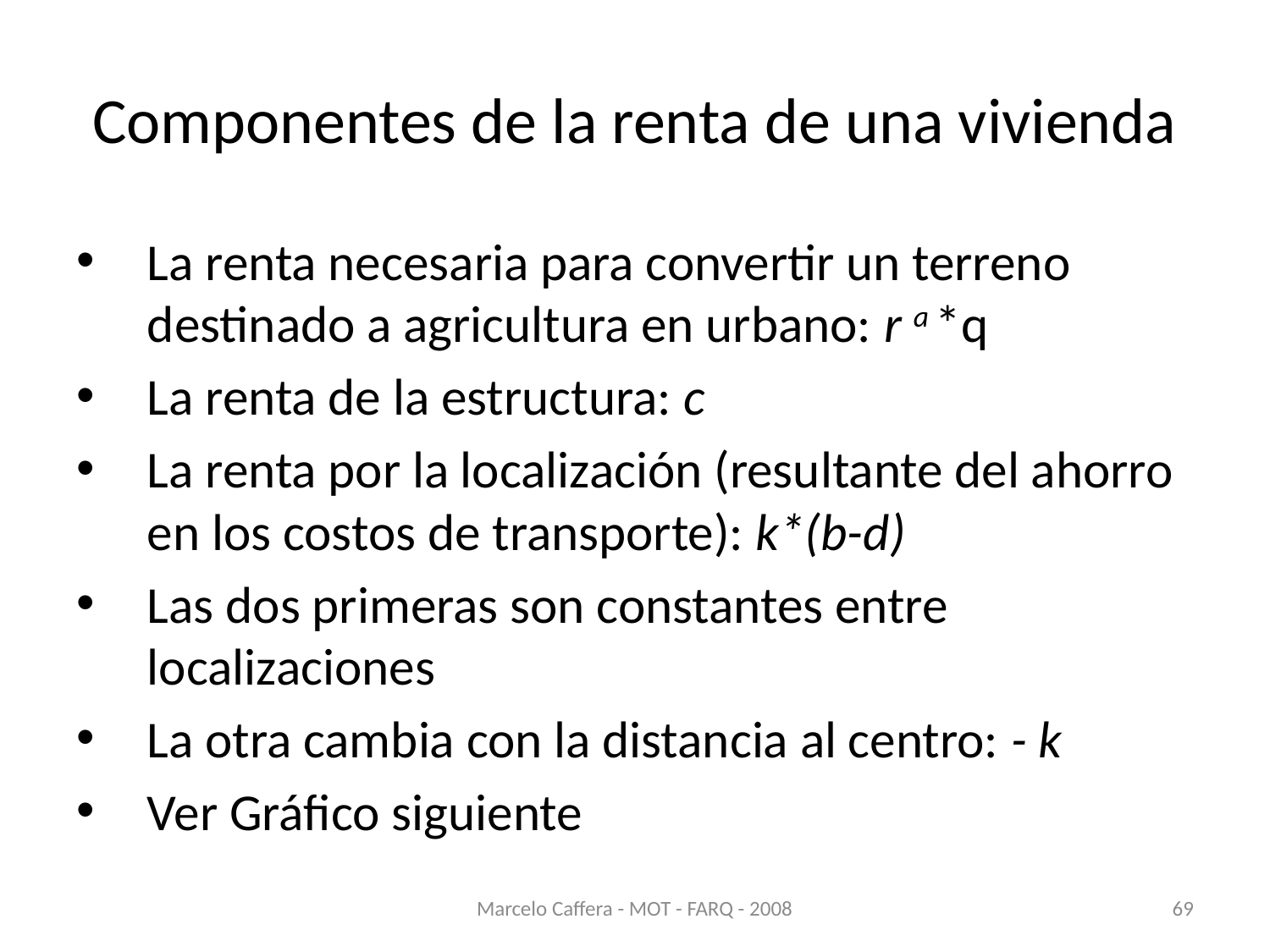

# Componentes de la renta de una vivienda
La renta necesaria para convertir un terreno destinado a agricultura en urbano: r a *q
La renta de la estructura: c
La renta por la localización (resultante del ahorro en los costos de transporte): k*(b-d)
Las dos primeras son constantes entre localizaciones
La otra cambia con la distancia al centro: - k
Ver Gráfico siguiente
Marcelo Caffera - MOT - FARQ - 2008
69